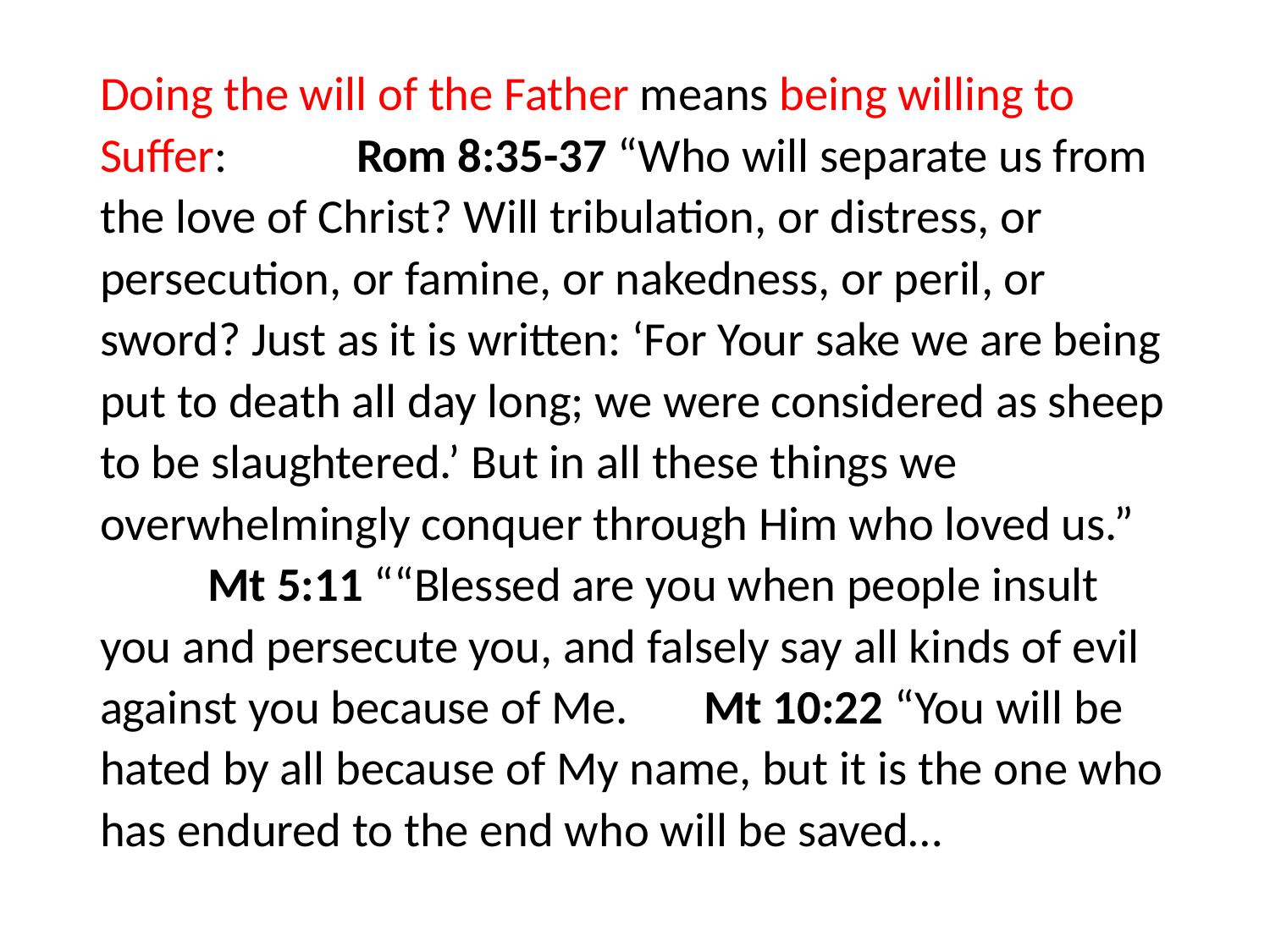

#
Doing the will of the Father means being willing to Suffer:            Rom 8:35-37 “Who will separate us from the love of Christ? Will tribulation, or distress, or persecution, or famine, or nakedness, or peril, or sword? Just as it is written: ‘For Your sake we are being put to death all day long; we were considered as sheep to be slaughtered.’ But in all these things we overwhelmingly conquer through Him who loved us.”              Mt 5:11 ““Blessed are you when people insult you and persecute you, and falsely say all kinds of evil against you because of Me.       Mt 10:22 “You will be hated by all because of My name, but it is the one who has endured to the end who will be saved…